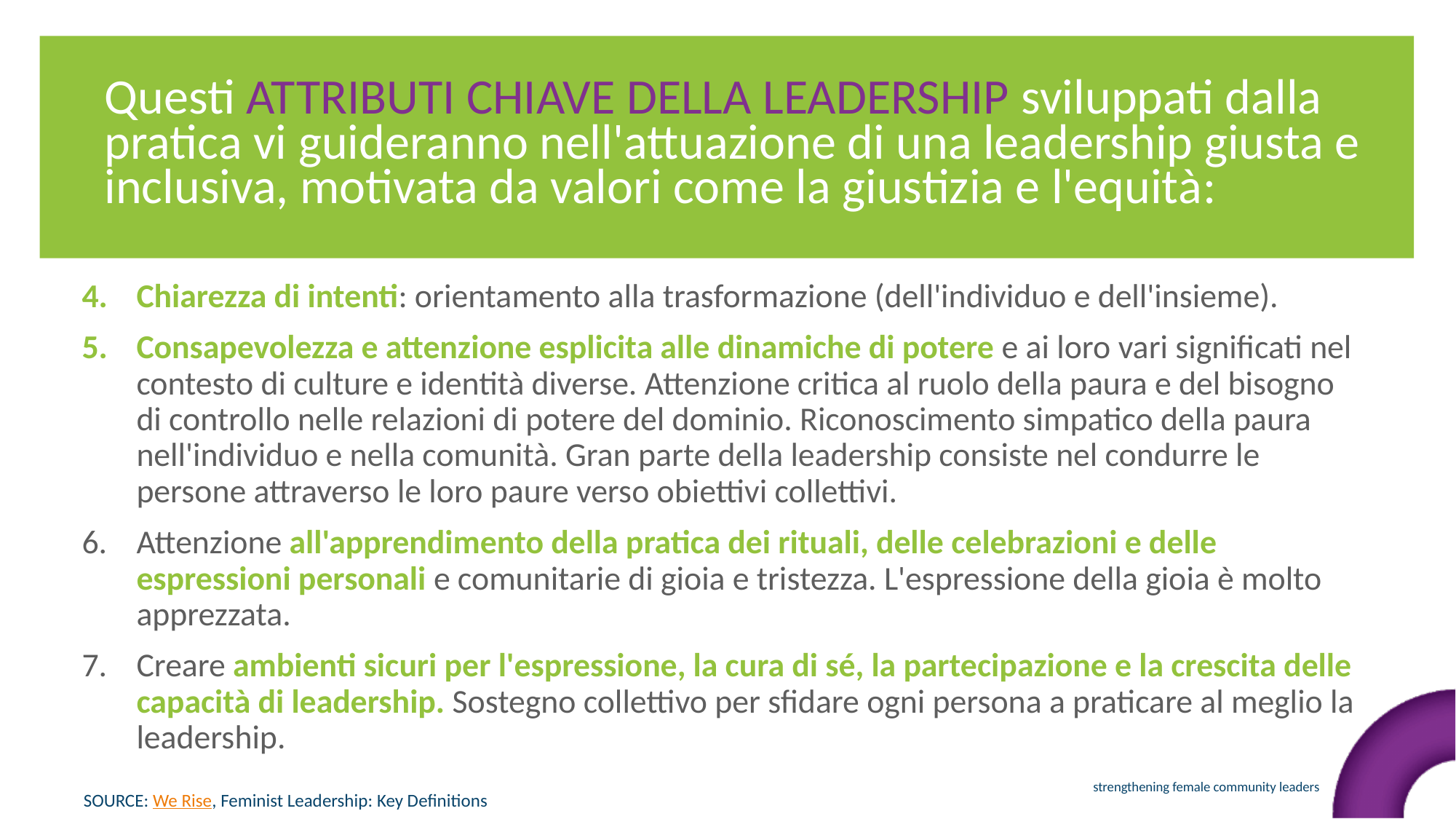

Questi ATTRIBUTI CHIAVE DELLA LEADERSHIP sviluppati dalla pratica vi guideranno nell'attuazione di una leadership giusta e inclusiva, motivata da valori come la giustizia e l'equità:

Chiarezza di intenti: orientamento alla trasformazione (dell'individuo e dell'insieme).
Consapevolezza e attenzione esplicita alle dinamiche di potere e ai loro vari significati nel contesto di culture e identità diverse. Attenzione critica al ruolo della paura e del bisogno di controllo nelle relazioni di potere del dominio. Riconoscimento simpatico della paura nell'individuo e nella comunità. Gran parte della leadership consiste nel condurre le persone attraverso le loro paure verso obiettivi collettivi.
Attenzione all'apprendimento della pratica dei rituali, delle celebrazioni e delle espressioni personali e comunitarie di gioia e tristezza. L'espressione della gioia è molto apprezzata.
Creare ambienti sicuri per l'espressione, la cura di sé, la partecipazione e la crescita delle capacità di leadership. Sostegno collettivo per sfidare ogni persona a praticare al meglio la leadership.

SOURCE: We Rise, Feminist Leadership: Key Definitions